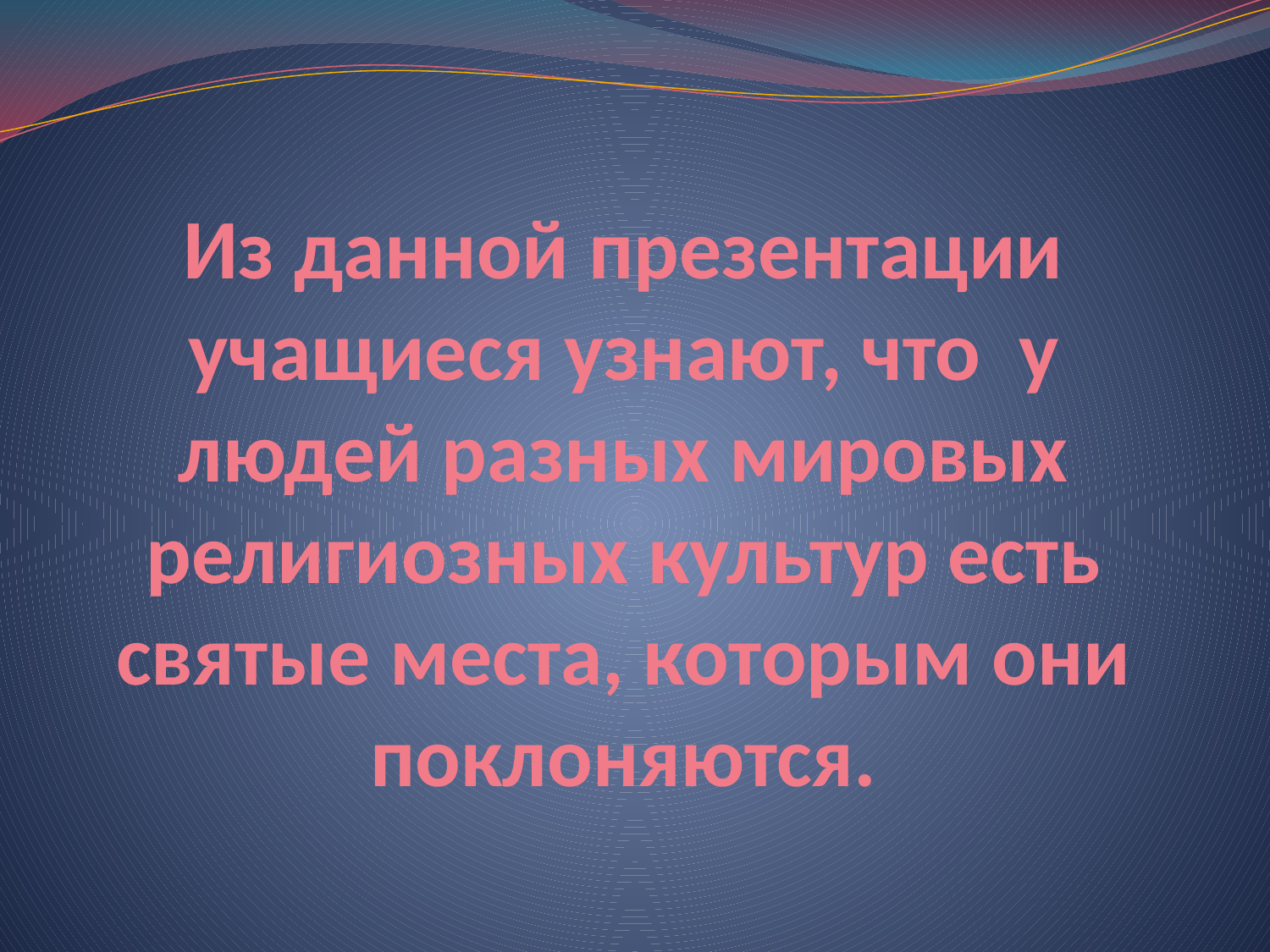

# Из данной презентации учащиеся узнают, что  у людей разных мировых религиозных культур есть святые места, которым они поклоняются.